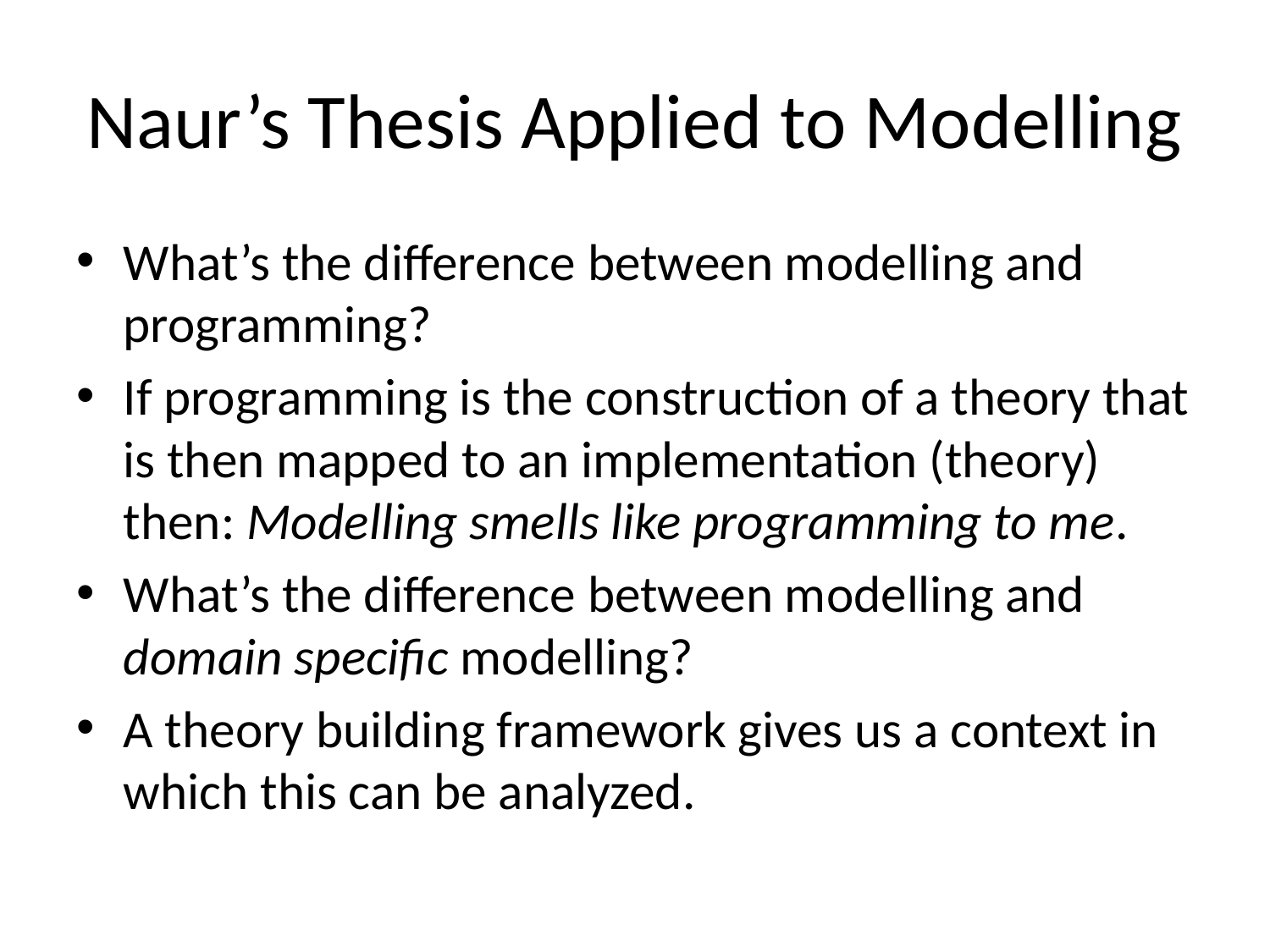

# Naur’s Thesis Applied to Modelling
What’s the difference between modelling and programming?
If programming is the construction of a theory that is then mapped to an implementation (theory) then: Modelling smells like programming to me.
What’s the difference between modelling and domain specific modelling?
A theory building framework gives us a context in which this can be analyzed.